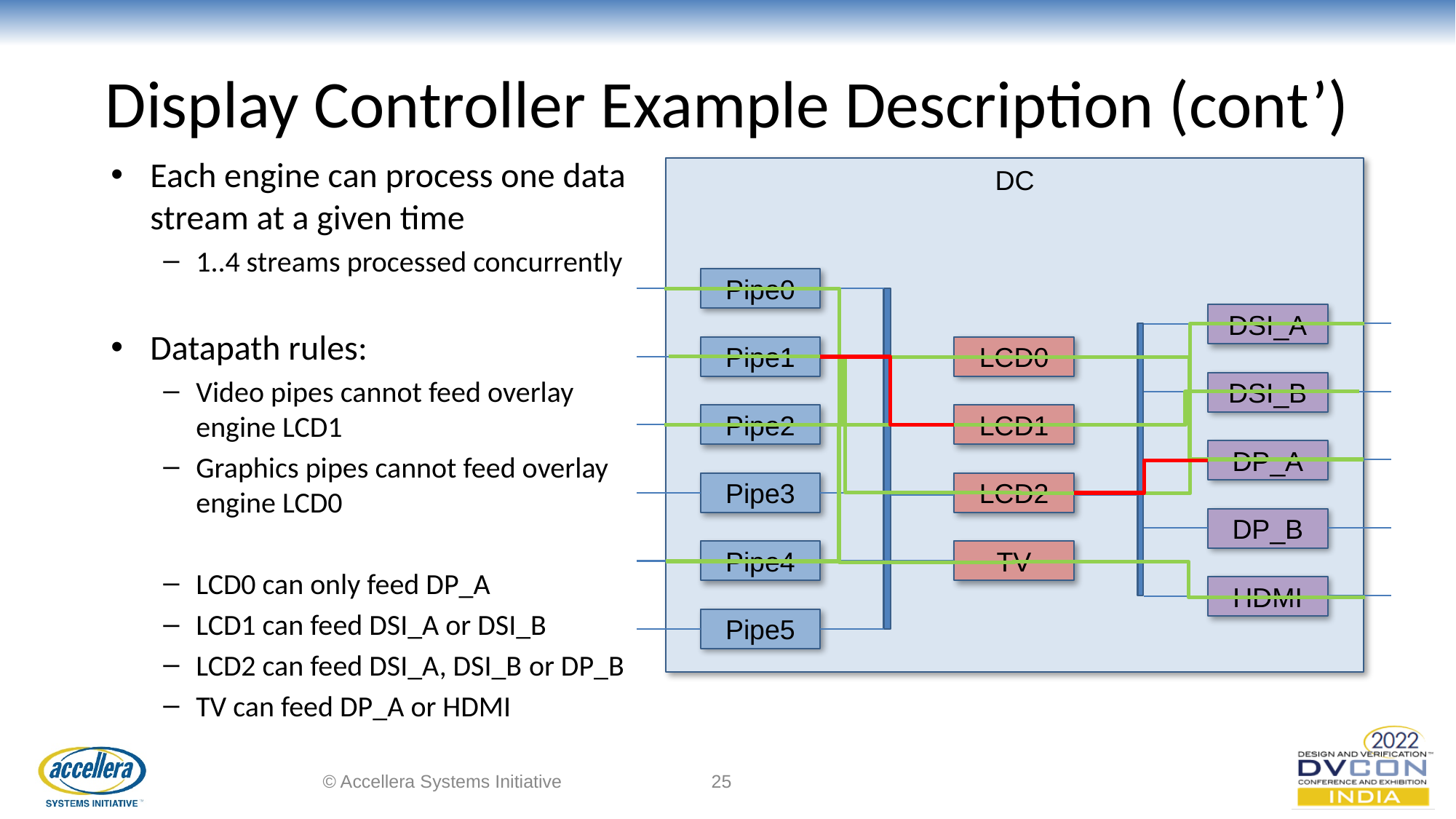

# Display Controller Example Description (cont’)
Each engine can process one data stream at a given time
1..4 streams processed concurrently

Datapath rules:
Video pipes cannot feed overlay engine LCD1
Graphics pipes cannot feed overlay engine LCD0

LCD0 can only feed DP_A
LCD1 can feed DSI_A or DSI_B
LCD2 can feed DSI_A, DSI_B or DP_B
TV can feed DP_A or HDMI
DC
Pipe0

DSI_A

LCD0
Pipe1
DSI_B
LCD1
Pipe2
DP_A
LCD2
Pipe3
DP_B
Pipe4
TV
HDMI
Pipe5
© Accellera Systems Initiative
25